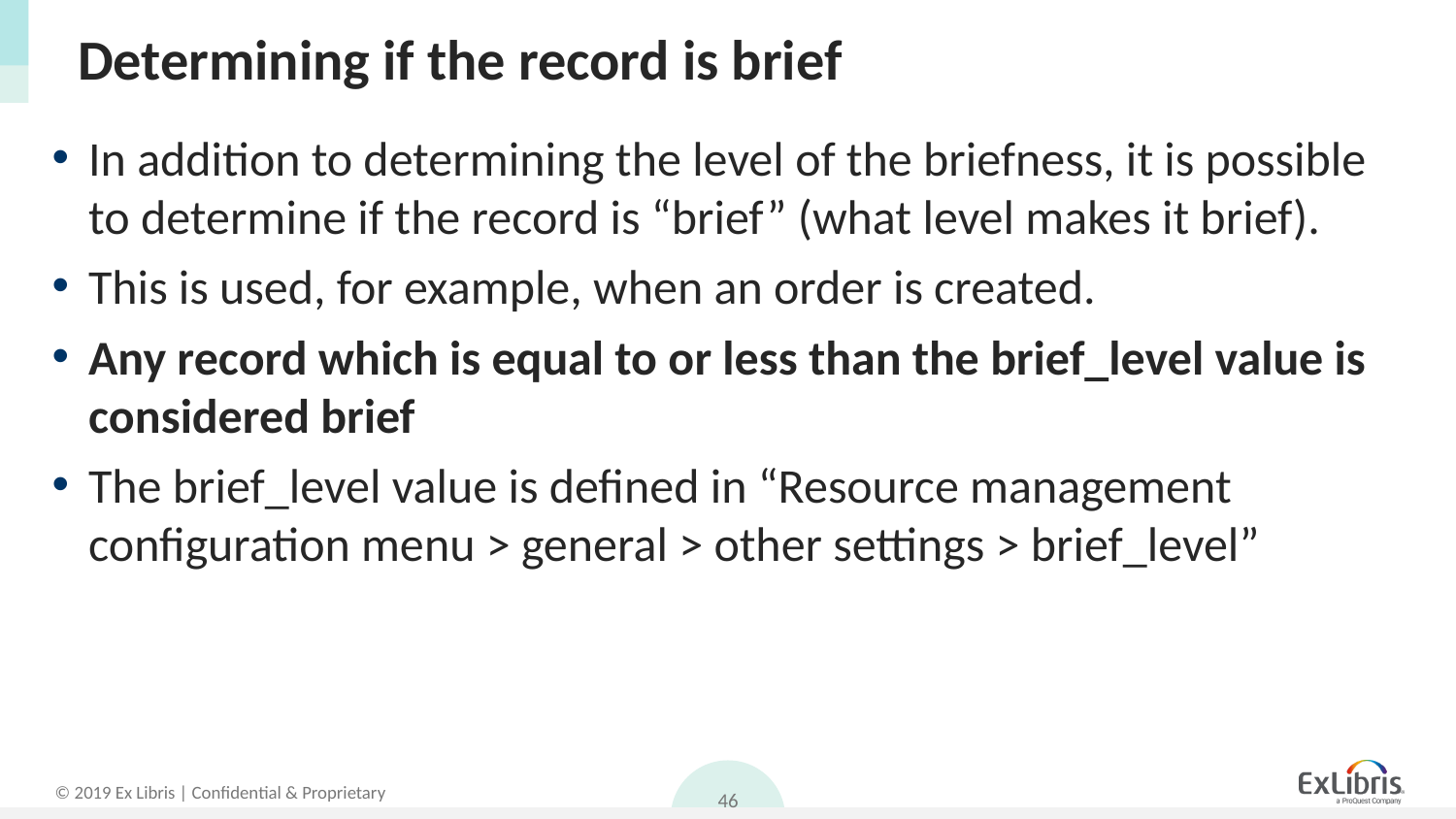

# Determining if the record is brief
In addition to determining the level of the briefness, it is possible to determine if the record is “brief” (what level makes it brief).
This is used, for example, when an order is created.
Any record which is equal to or less than the brief_level value is considered brief
The brief_level value is defined in “Resource management configuration menu > general > other settings > brief_level”

46